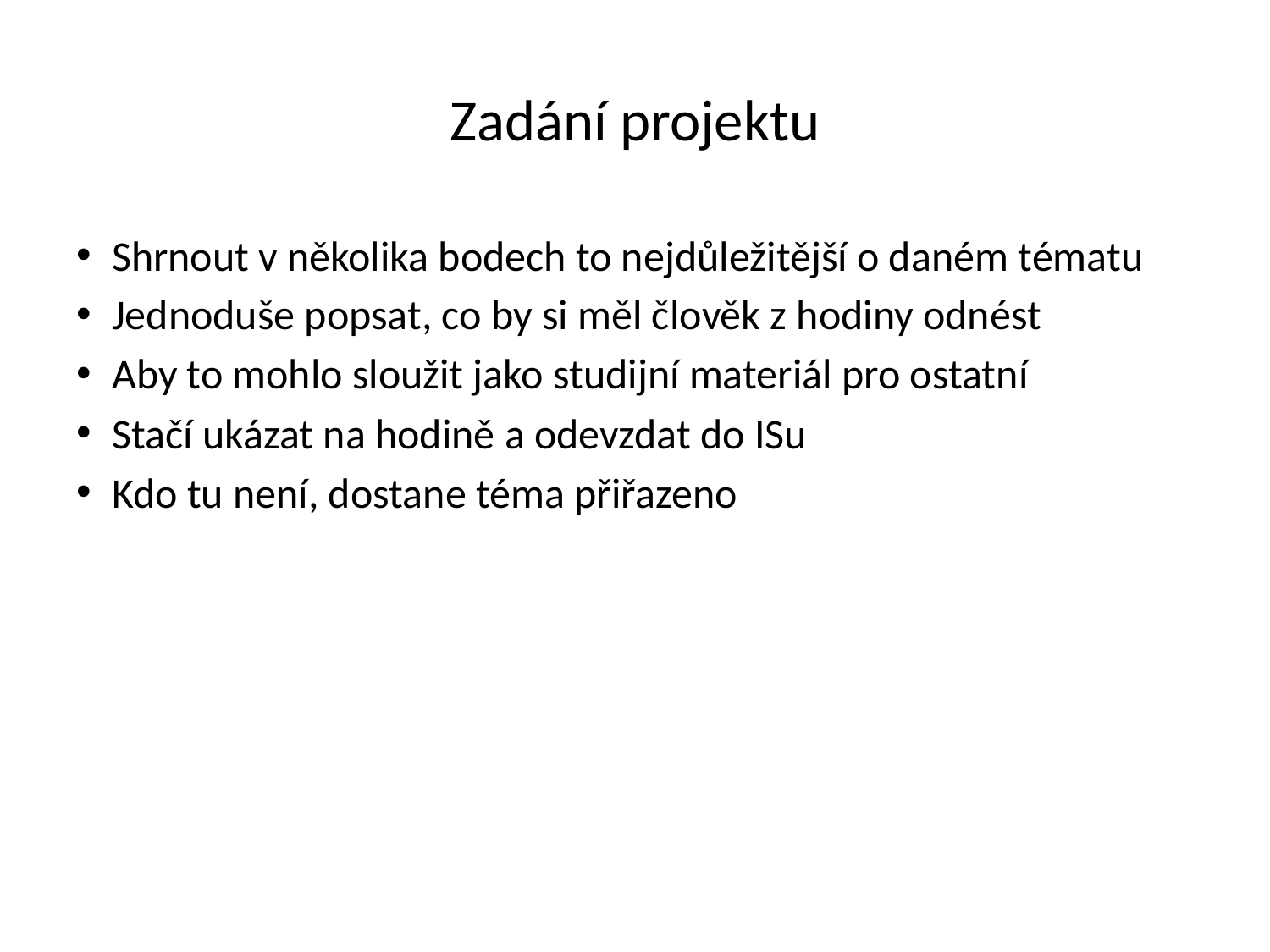

# Zadání projektu
Shrnout v několika bodech to nejdůležitější o daném tématu
Jednoduše popsat, co by si měl člověk z hodiny odnést
Aby to mohlo sloužit jako studijní materiál pro ostatní
Stačí ukázat na hodině a odevzdat do ISu
Kdo tu není, dostane téma přiřazeno